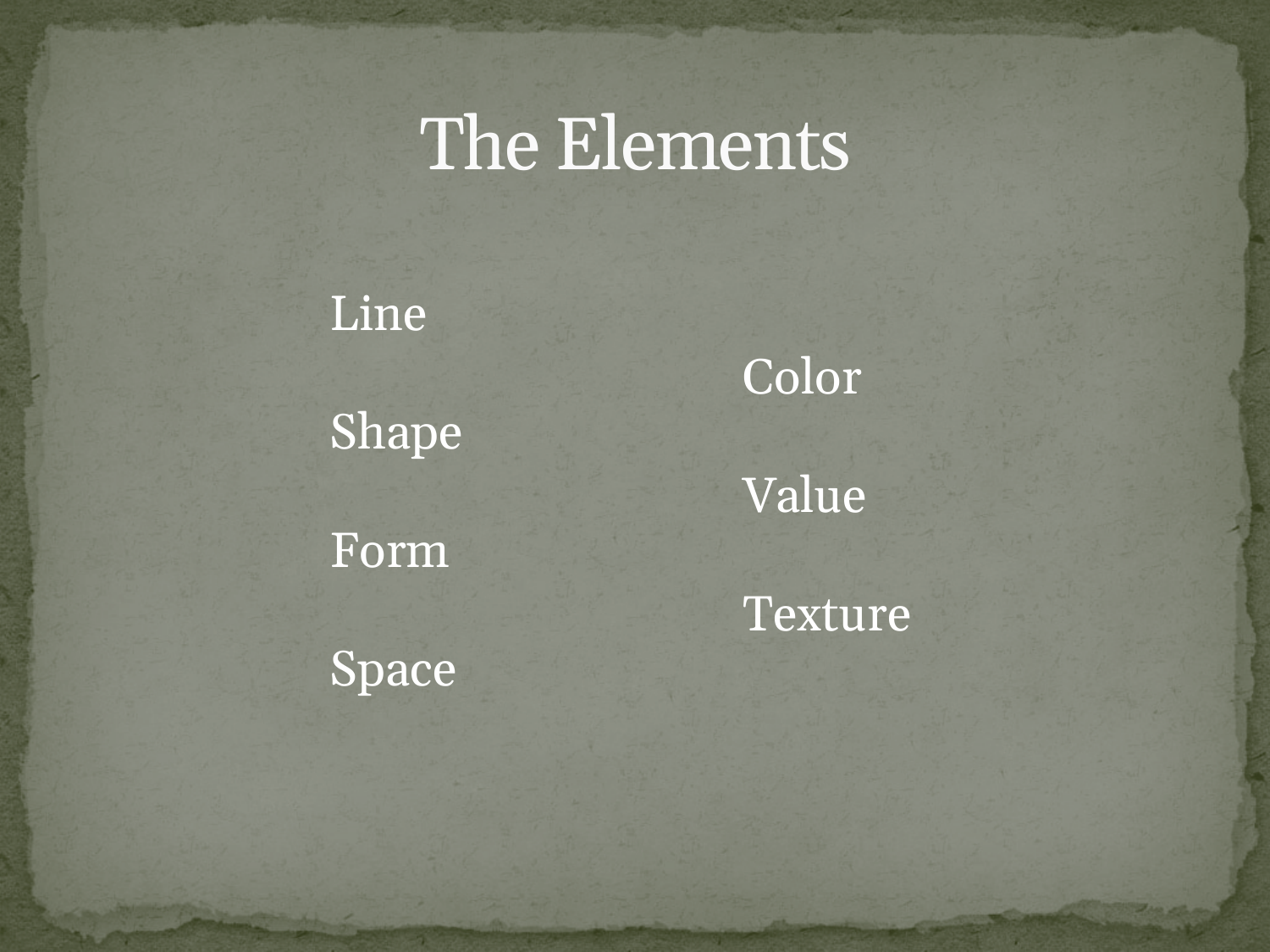

# The Elements
Line

Shape

Form

Space

Color

Value

Texture